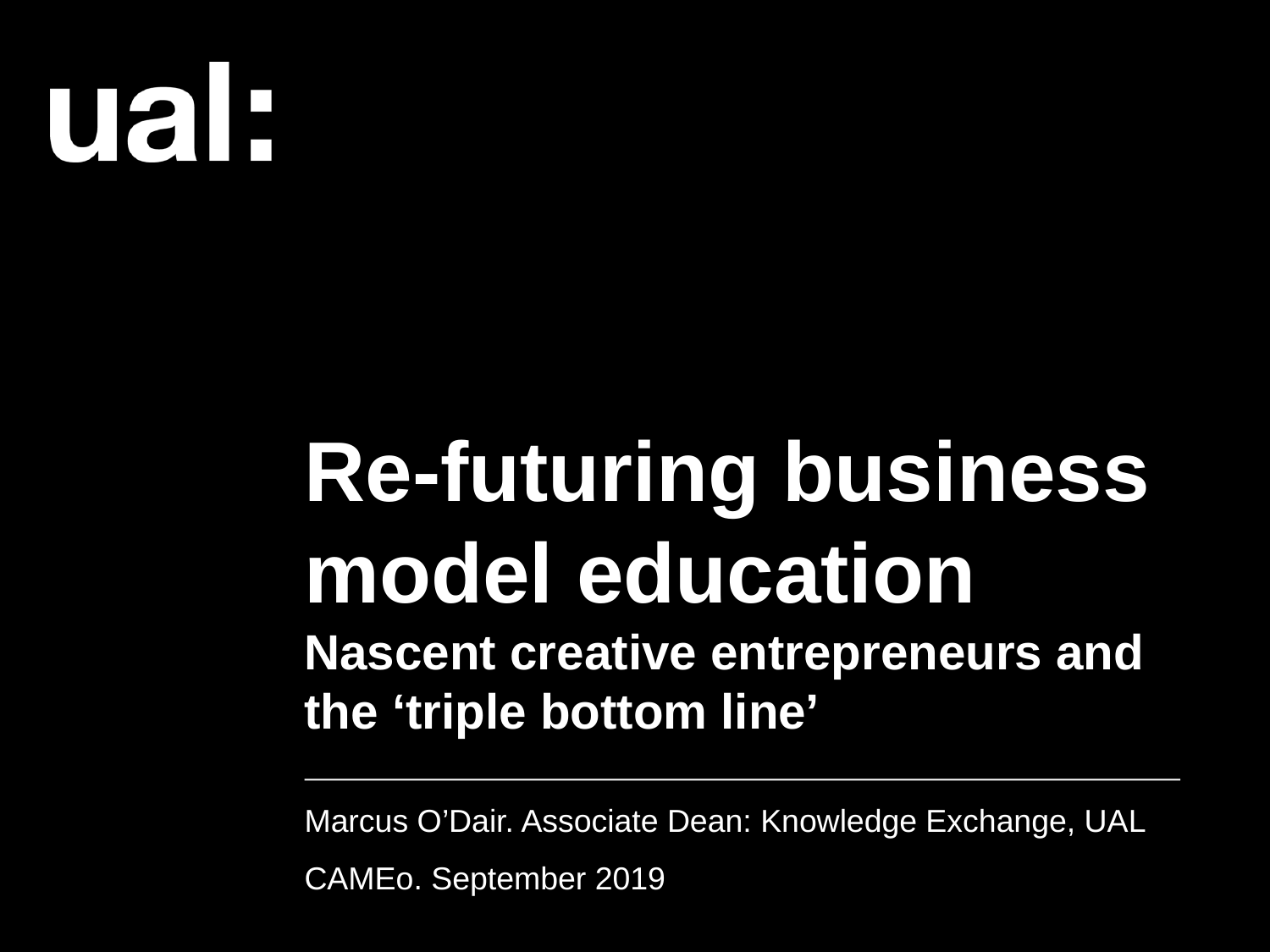

# Re-futuring business model education Nascent creative entrepreneurs and the ‘triple bottom line’
Marcus O’Dair. Associate Dean: Knowledge Exchange, UAL CAMEo. September 2019